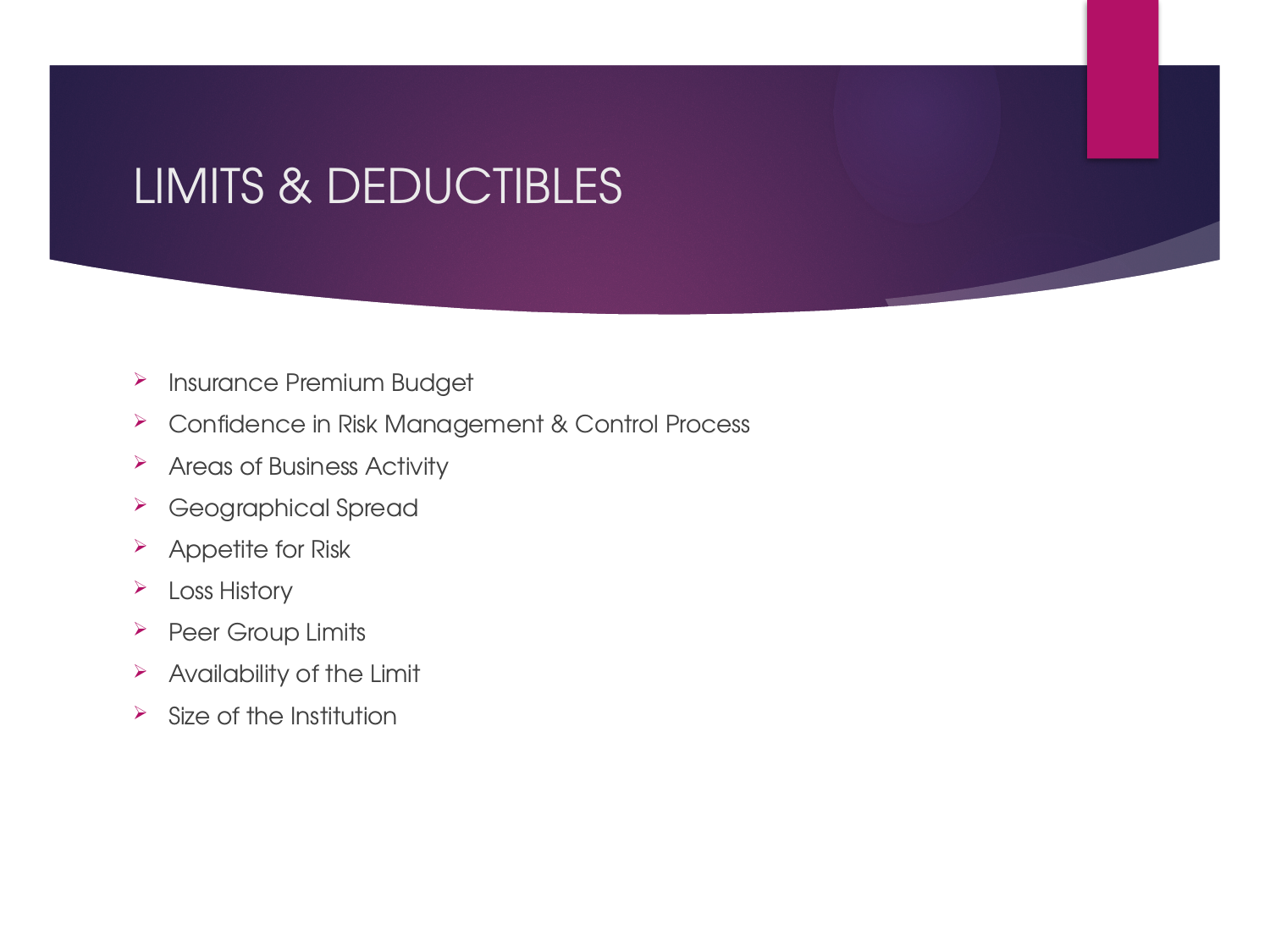

# LIMITS & DEDUCTIBLES
Insurance Premium Budget
Confidence in Risk Management & Control Process
Areas of Business Activity
Geographical Spread
Appetite for Risk
Loss History
Peer Group Limits
Availability of the Limit
Size of the Institution